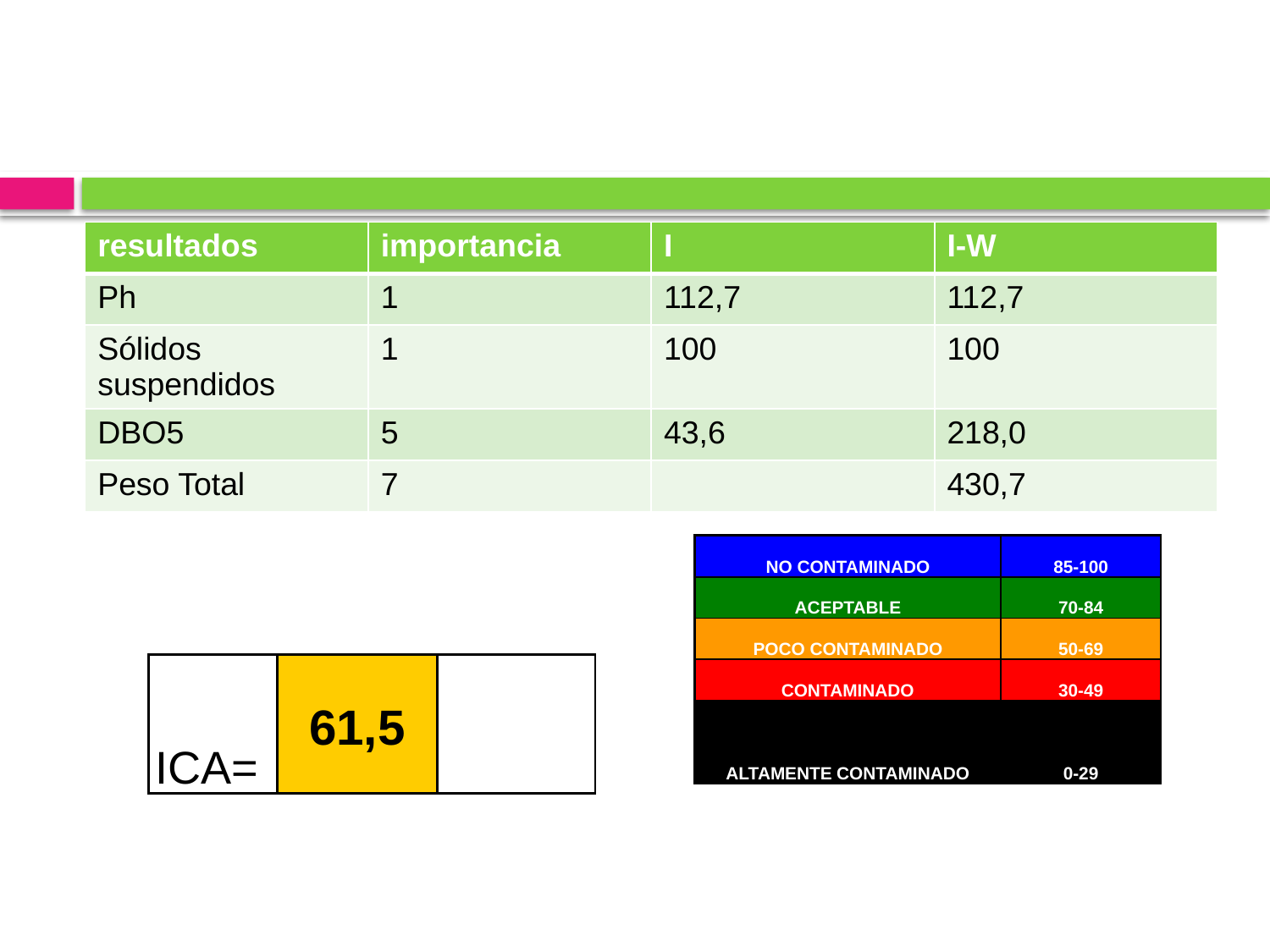

#
| resultados | importancia | I | I-W |
| --- | --- | --- | --- |
| Ph | 1 | 112,7 | 112,7 |
| Sólidos suspendidos | 1 | 100 | 100 |
| DBO5 | 5 | 43,6 | 218,0 |
| Peso Total | 7 |  | 430,7 |
| NO CONTAMINADO | 85-100 |
| --- | --- |
| ACEPTABLE | 70-84 |
| POCO CONTAMINADO | 50-69 |
| CONTAMINADO | 30-49 |
| ALTAMENTE CONTAMINADO | 0-29 |
| ICA= | 61,5 | 61,52991173 |
| --- | --- | --- |